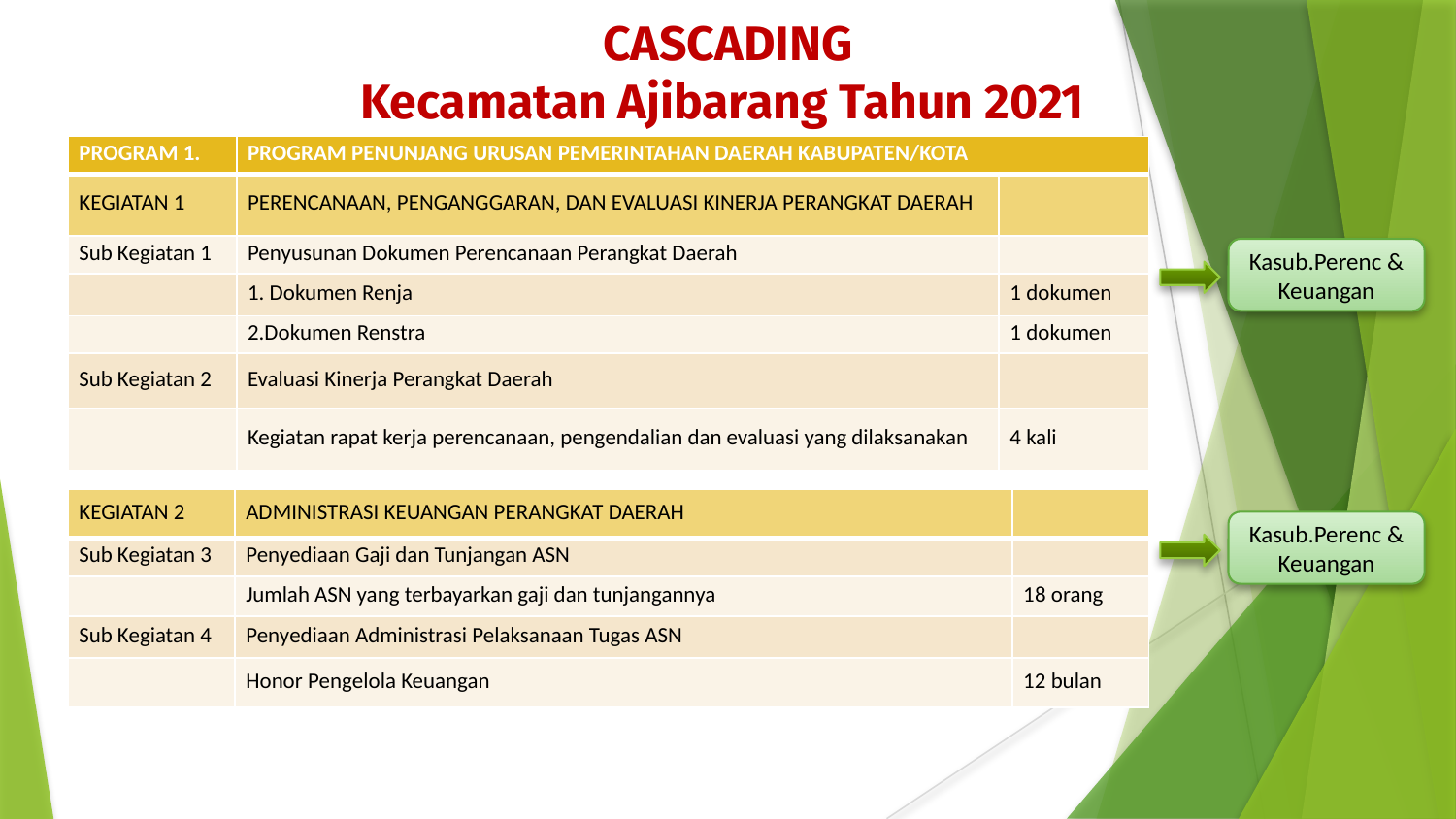

# CASCADING Kecamatan Ajibarang Tahun 2021
| PROGRAM 1. | PROGRAM PENUNJANG URUSAN PEMERINTAHAN DAERAH KABUPATEN/KOTA |  |
| --- | --- | --- |
| KEGIATAN 1 | PERENCANAAN, PENGANGGARAN, DAN EVALUASI KINERJA PERANGKAT DAERAH |  |
| Sub Kegiatan 1 | Penyusunan Dokumen Perencanaan Perangkat Daerah |  |
|  | 1. Dokumen Renja | 1 dokumen |
|  | 2.Dokumen Renstra | 1 dokumen |
| Sub Kegiatan 2 | Evaluasi Kinerja Perangkat Daerah |  |
|  | Kegiatan rapat kerja perencanaan, pengendalian dan evaluasi yang dilaksanakan | 4 kali |
Kasub.Perenc & Keuangan

| KEGIATAN 2 | ADMINISTRASI KEUANGAN PERANGKAT DAERAH |  |
| --- | --- | --- |
| Sub Kegiatan 3 | Penyediaan Gaji dan Tunjangan ASN |  |
|  | Jumlah ASN yang terbayarkan gaji dan tunjangannya | 18 orang |
| Sub Kegiatan 4 | Penyediaan Administrasi Pelaksanaan Tugas ASN |  |
|  | Honor Pengelola Keuangan | 12 bulan |
Kasub.Perenc & Keuangan